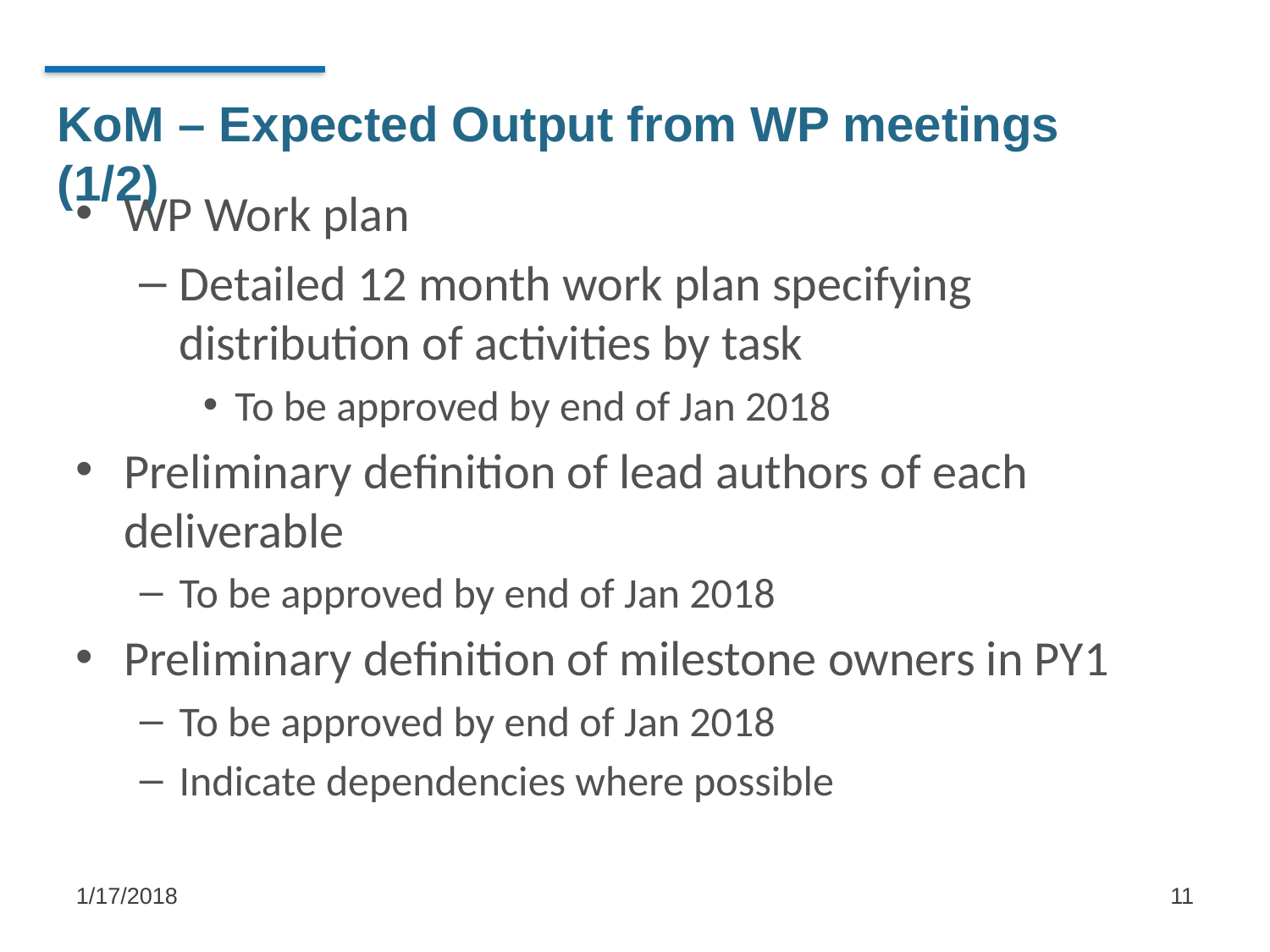

# KoM – Expected Output from WP meetings (1/2)
WP Work plan
Detailed 12 month work plan specifying distribution of activities by task
To be approved by end of Jan 2018
Preliminary definition of lead authors of each deliverable
To be approved by end of Jan 2018
Preliminary definition of milestone owners in PY1
To be approved by end of Jan 2018
Indicate dependencies where possible
1/17/2018
11